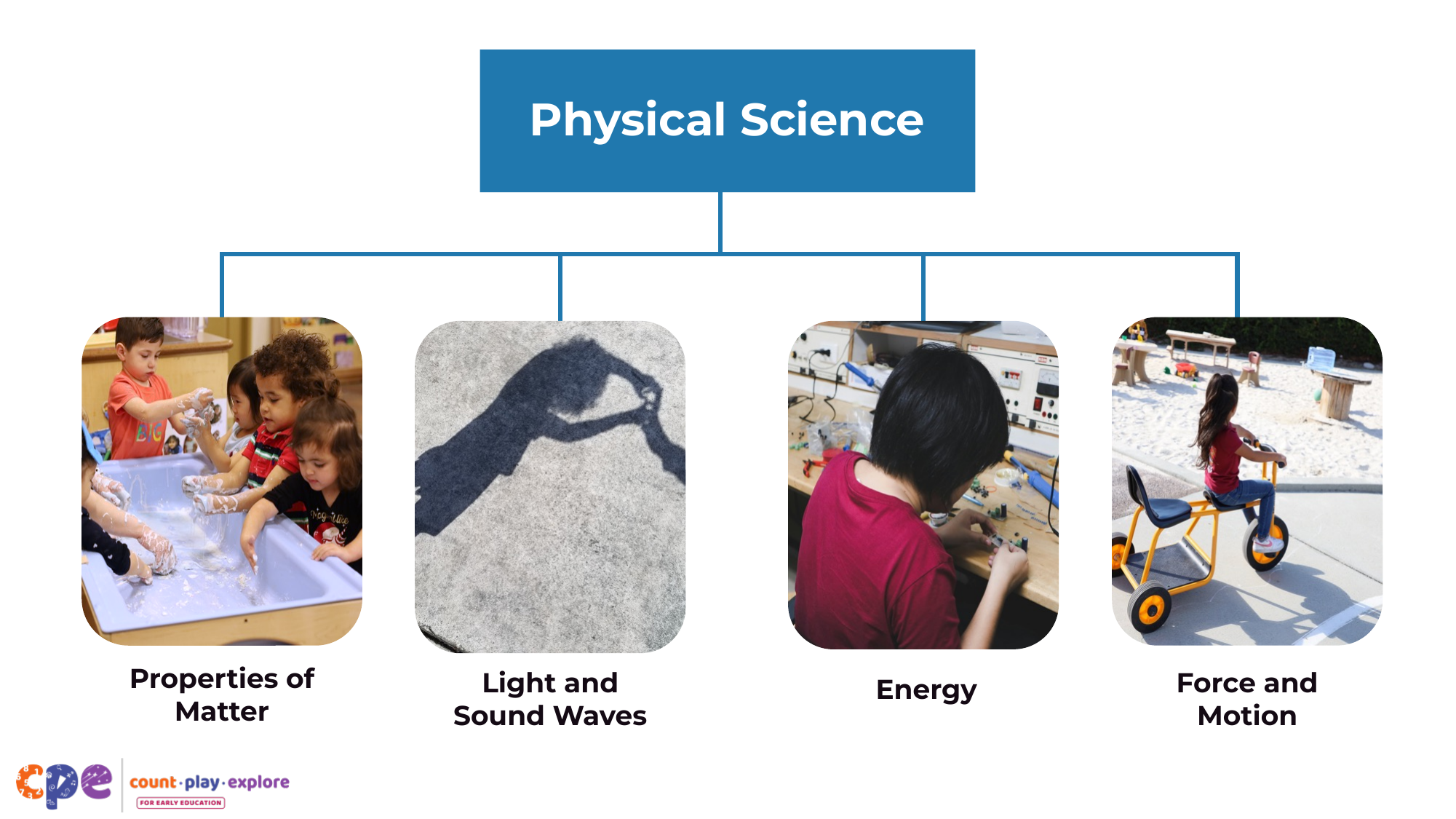

Physical Science

Properties of Matter
Light and Sound Waves
Force and Motion
Energy